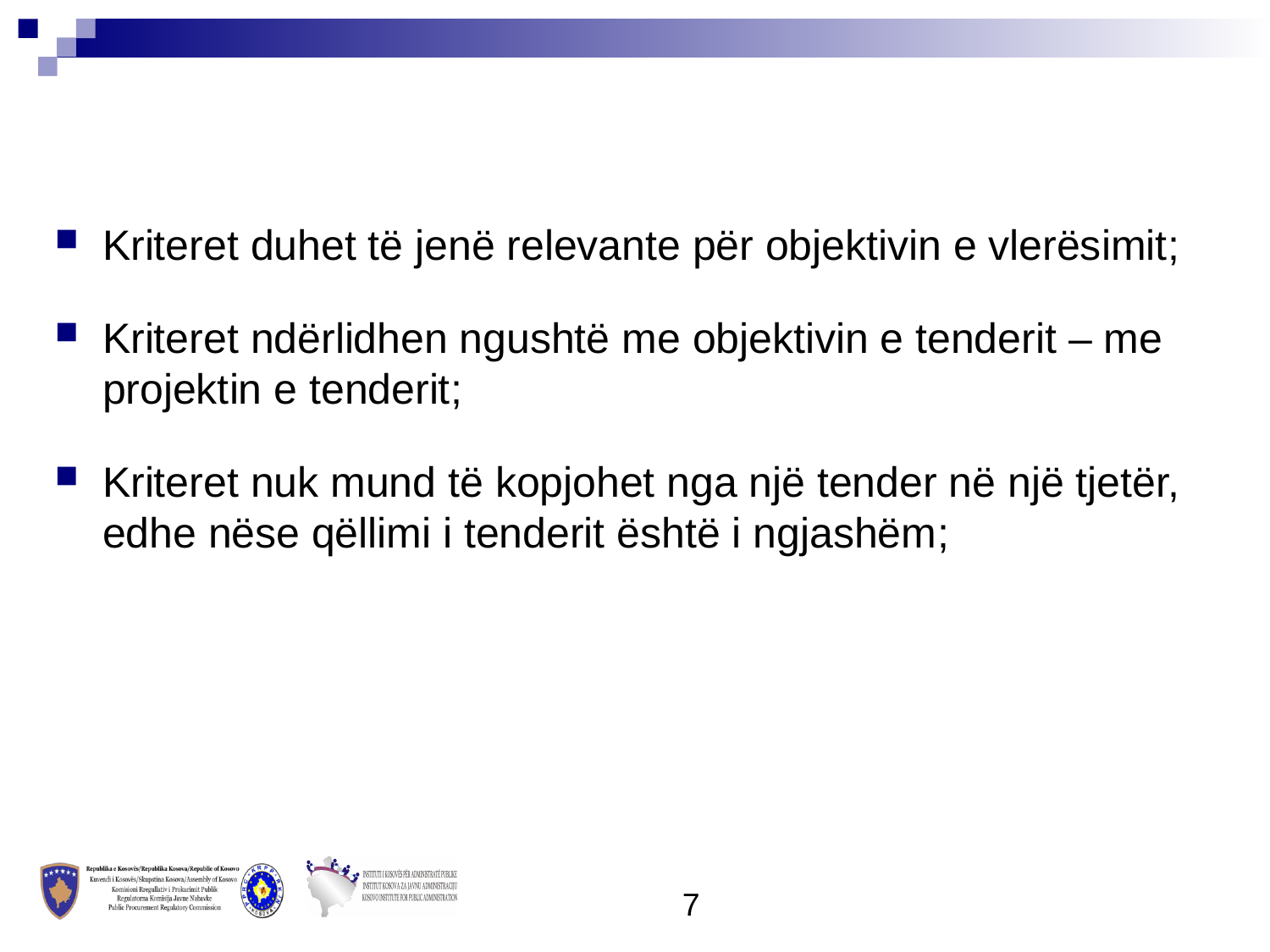

Kriteret duhet të jenë relevante për objektivin e vlerësimit;
Kriteret ndërlidhen ngushtë me objektivin e tenderit – me projektin e tenderit;
Kriteret nuk mund të kopjohet nga një tender në një tjetër, edhe nëse qëllimi i tenderit është i ngjashëm;